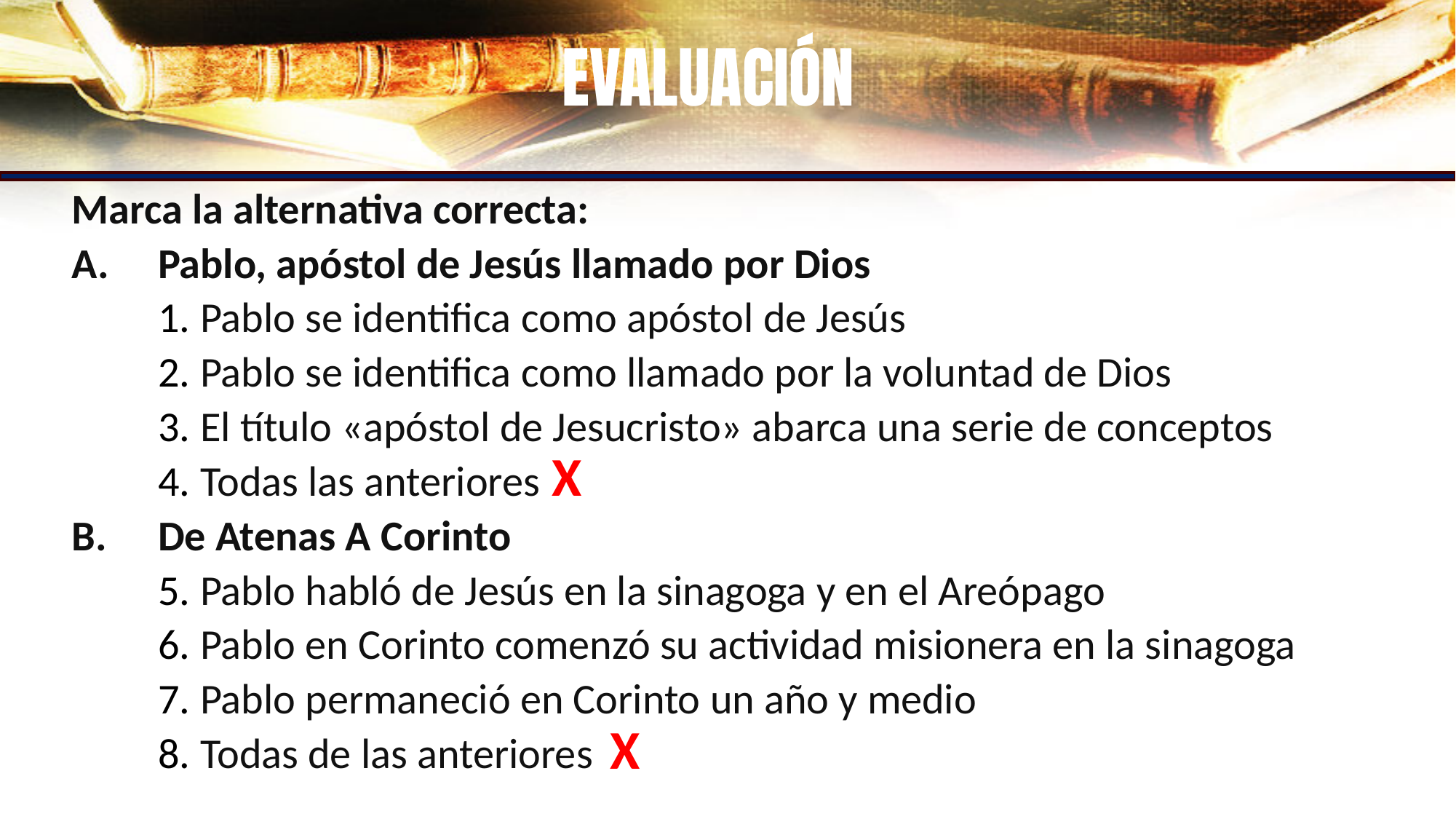

EVALUACIÓN
Marca la alternativa correcta:
A.	Pablo, apóstol de Jesús llamado por Dios
Pablo se identifica como apóstol de Jesús
Pablo se identifica como llamado por la voluntad de Dios
El título «apóstol de Jesucristo» abarca una serie de conceptos
Todas las anteriores
B.	De Atenas A Corinto
Pablo habló de Jesús en la sinagoga y en el Areópago
Pablo en Corinto comenzó su actividad misionera en la sinagoga
Pablo permaneció en Corinto un año y medio
Todas de las anteriores

X
X